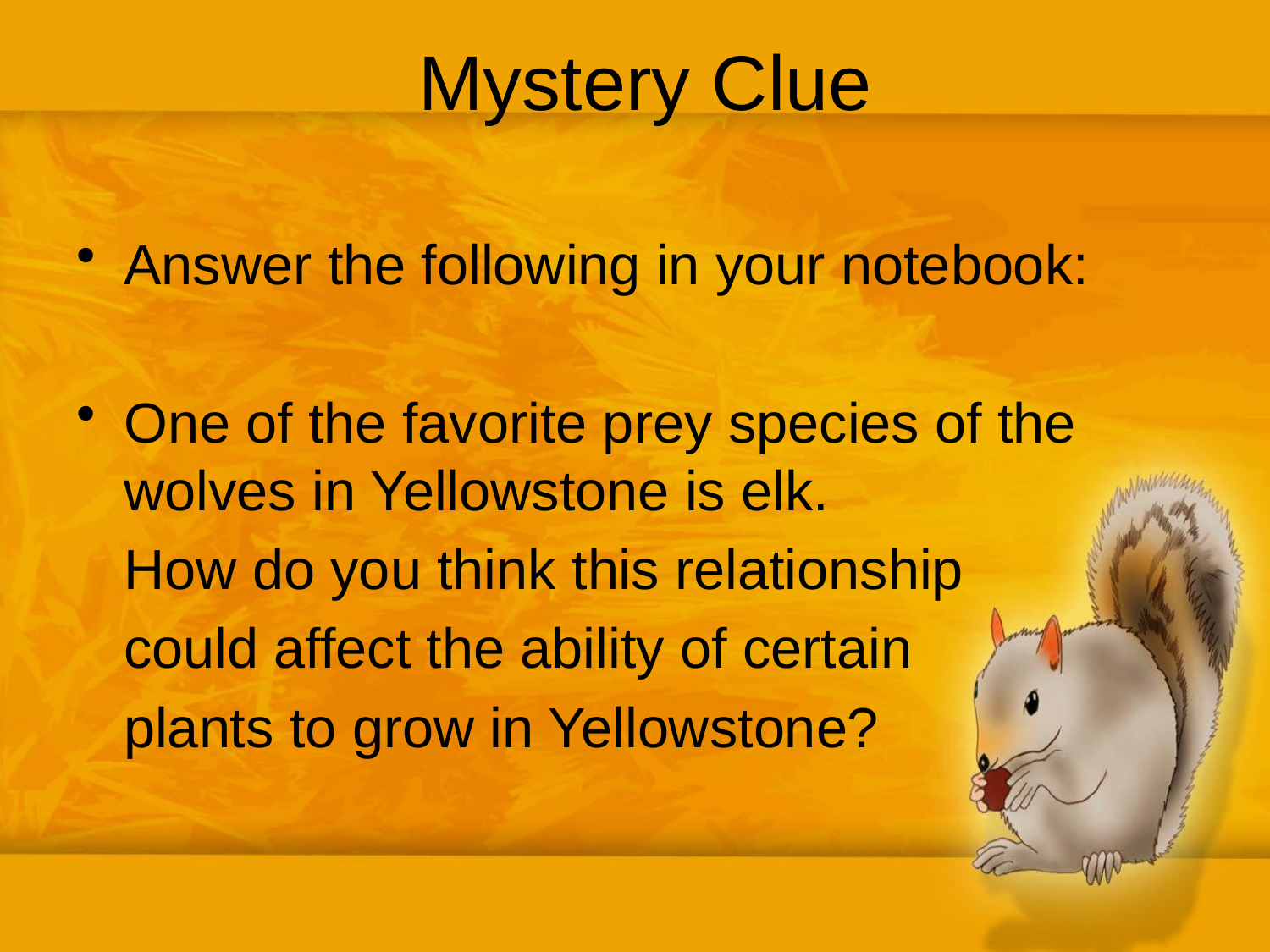

# Mystery Clue
Answer the following in your notebook:

One of the favorite prey species of the wolves in Yellowstone is elk.
	How do you think this relationship
	could affect the ability of certain
	plants to grow in Yellowstone?